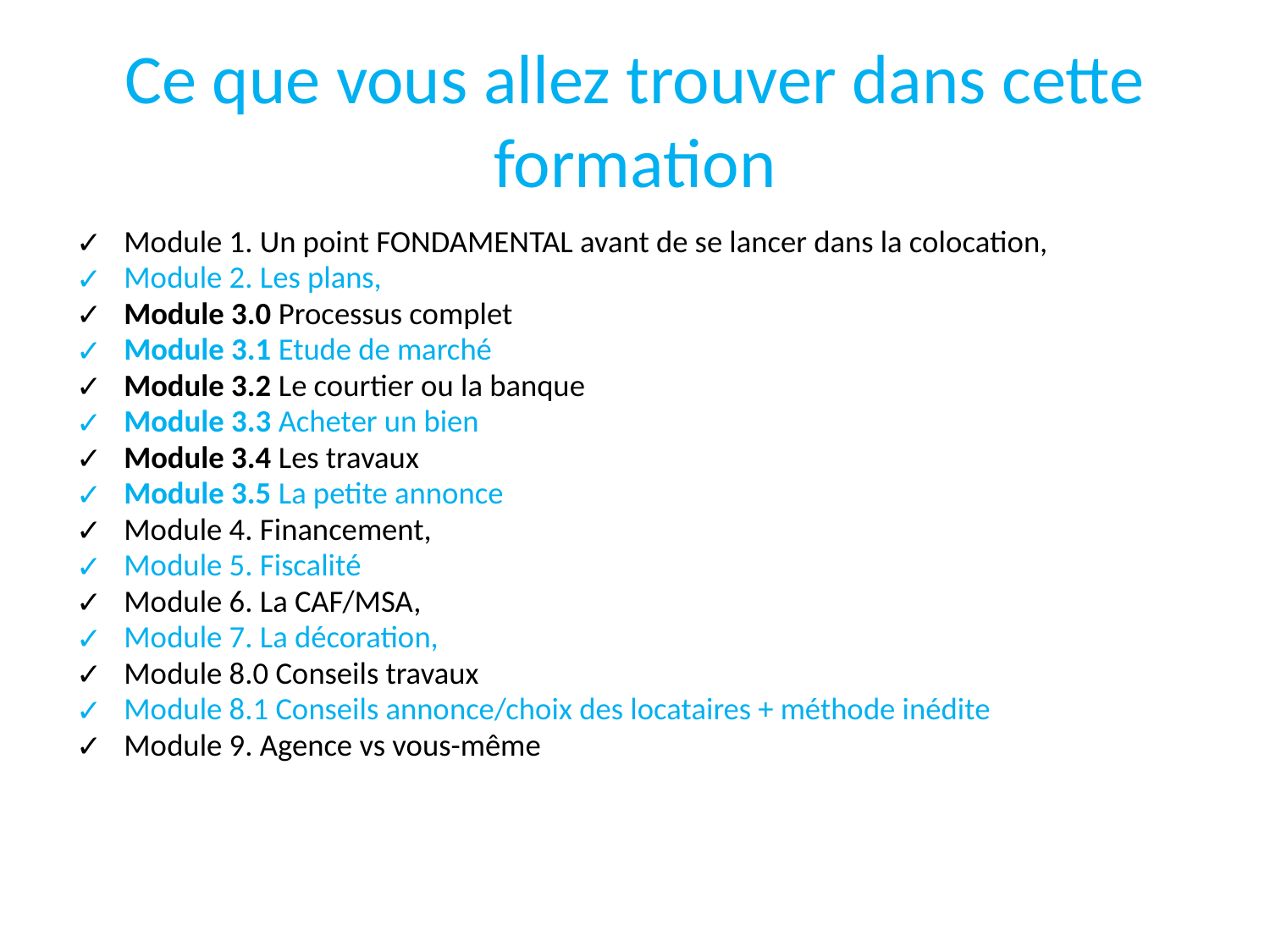

# Ce que vous allez trouver dans cette formation
Module 1. Un point FONDAMENTAL avant de se lancer dans la colocation,
Module 2. Les plans,
Module 3.0 Processus complet
Module 3.1 Etude de marché
Module 3.2 Le courtier ou la banque
Module 3.3 Acheter un bien
Module 3.4 Les travaux
Module 3.5 La petite annonce
Module 4. Financement,
Module 5. Fiscalité
Module 6. La CAF/MSA,
Module 7. La décoration,
Module 8.0 Conseils travaux
Module 8.1 Conseils annonce/choix des locataires + méthode inédite
Module 9. Agence vs vous-même